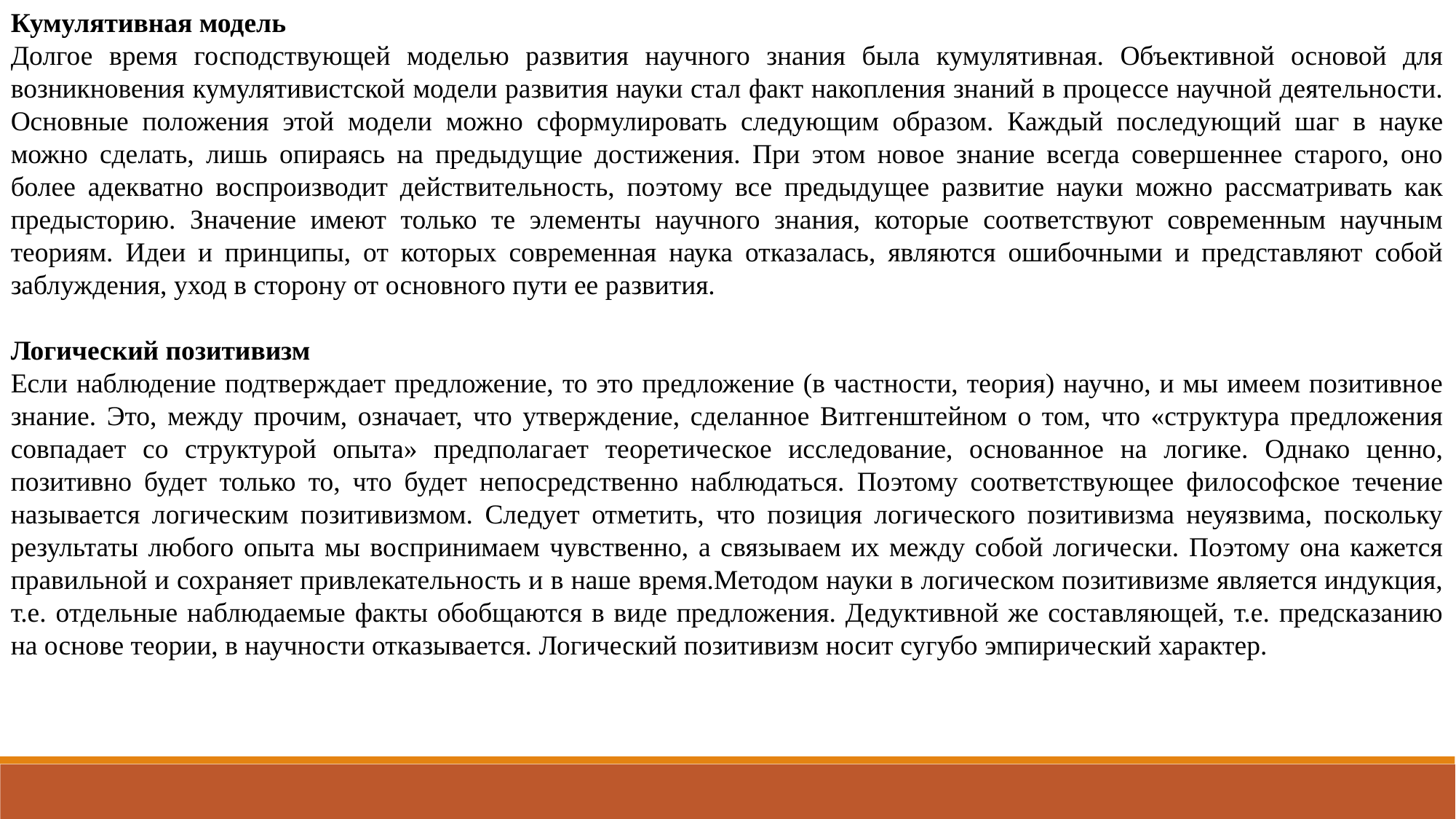

Кумулятивная модель
Долгое время господствующей моделью развития научного знания была кумулятивная. Объективной основой для возникновения кумулятивистской модели развития науки стал факт накопления знаний в процессе научной деятельности. Основные положения этой модели можно сформулировать следующим образом. Каждый последующий шаг в науке можно сделать, лишь опираясь на предыдущие достижения. При этом новое знание всегда совершеннее старого, оно более адекватно воспроизводит действительность, поэтому все предыдущее развитие науки можно рассматривать как предысторию. Значение имеют только те элементы научного знания, которые соответствуют современным научным теориям. Идеи и принципы, от которых современная наука отказалась, являются ошибочными и представляют собой заблуждения, уход в сторону от основного пути ее развития.

Логический позитивизм
Если наблюдение подтверждает предложение, то это предложение (в частности, теория) научно, и мы имеем позитивное знание. Это, между прочим, означает, что утверждение, сделанное Витгенштейном о том, что «структура предложения совпадает со структурой опыта» предполагает теоретическое исследование, основанное на логике. Однако ценно, позитивно будет только то, что будет непосредственно наблюдаться. Поэтому соответствующее философское течение называется логическим позитивизмом. Следует отметить, что позиция логического позитивизма неуязвима, поскольку результаты любого опыта мы воспринимаем чувственно, а связываем их между собой логически. Поэтому она кажется правильной и сохраняет привлекательность и в наше время.Методом науки в логическом позитивизме является индукция, т.е. отдельные наблюдаемые факты обобщаются в виде предложения. Дедуктивной же составляющей, т.е. предсказанию на основе теории, в научности отказывается. Логический позитивизм носит сугубо эмпирический характер.